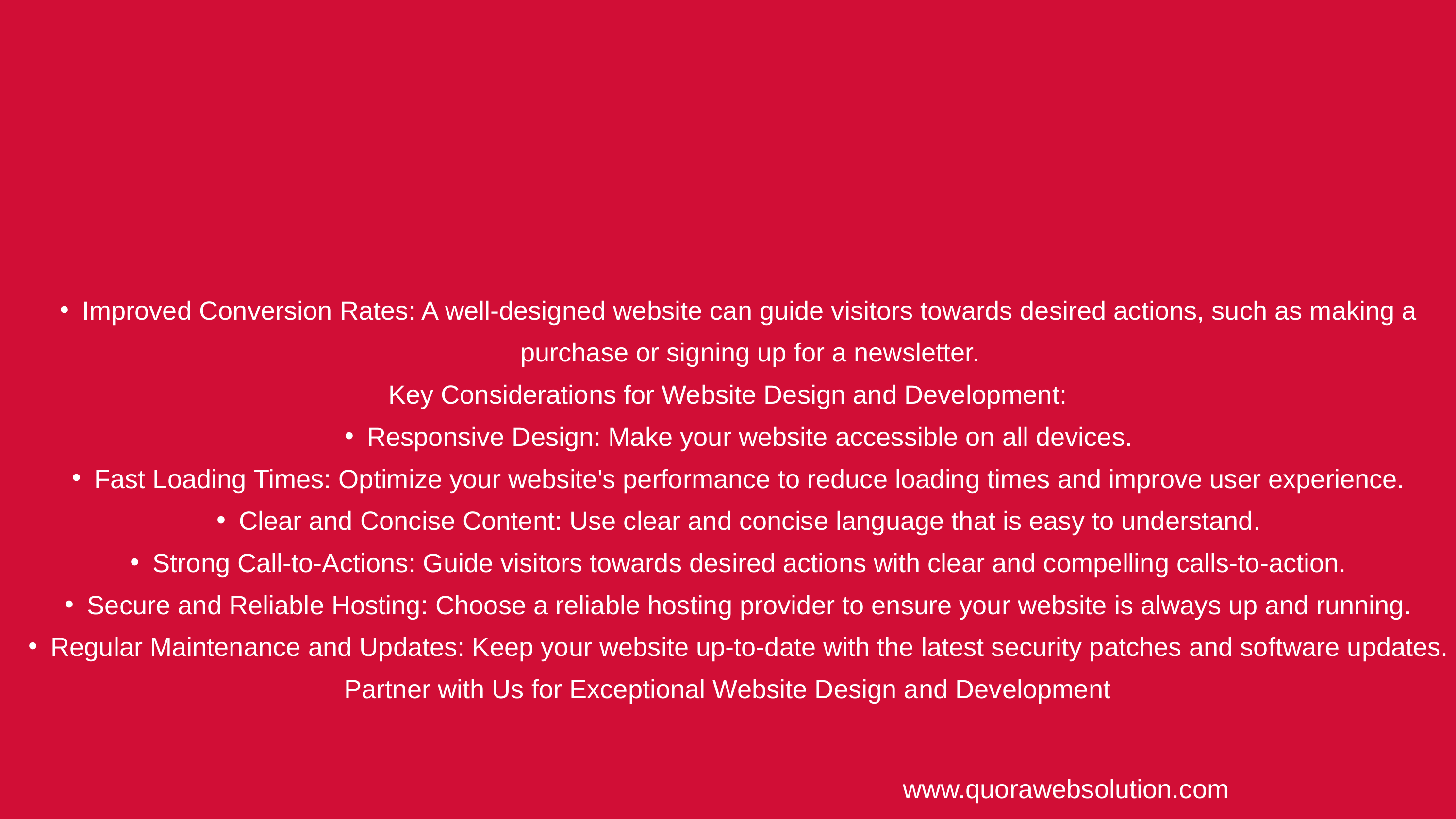

Improved Conversion Rates: A well-designed website can guide visitors towards desired actions, such as making a purchase or signing up for a newsletter.
Key Considerations for Website Design and Development:
Responsive Design: Make your website accessible on all devices.
Fast Loading Times: Optimize your website's performance to reduce loading times and improve user experience.
Clear and Concise Content: Use clear and concise language that is easy to understand.
Strong Call-to-Actions: Guide visitors towards desired actions with clear and compelling calls-to-action.
Secure and Reliable Hosting: Choose a reliable hosting provider to ensure your website is always up and running.
Regular Maintenance and Updates: Keep your website up-to-date with the latest security patches and software updates.
Partner with Us for Exceptional Website Design and Development

www.quorawebsolution.com